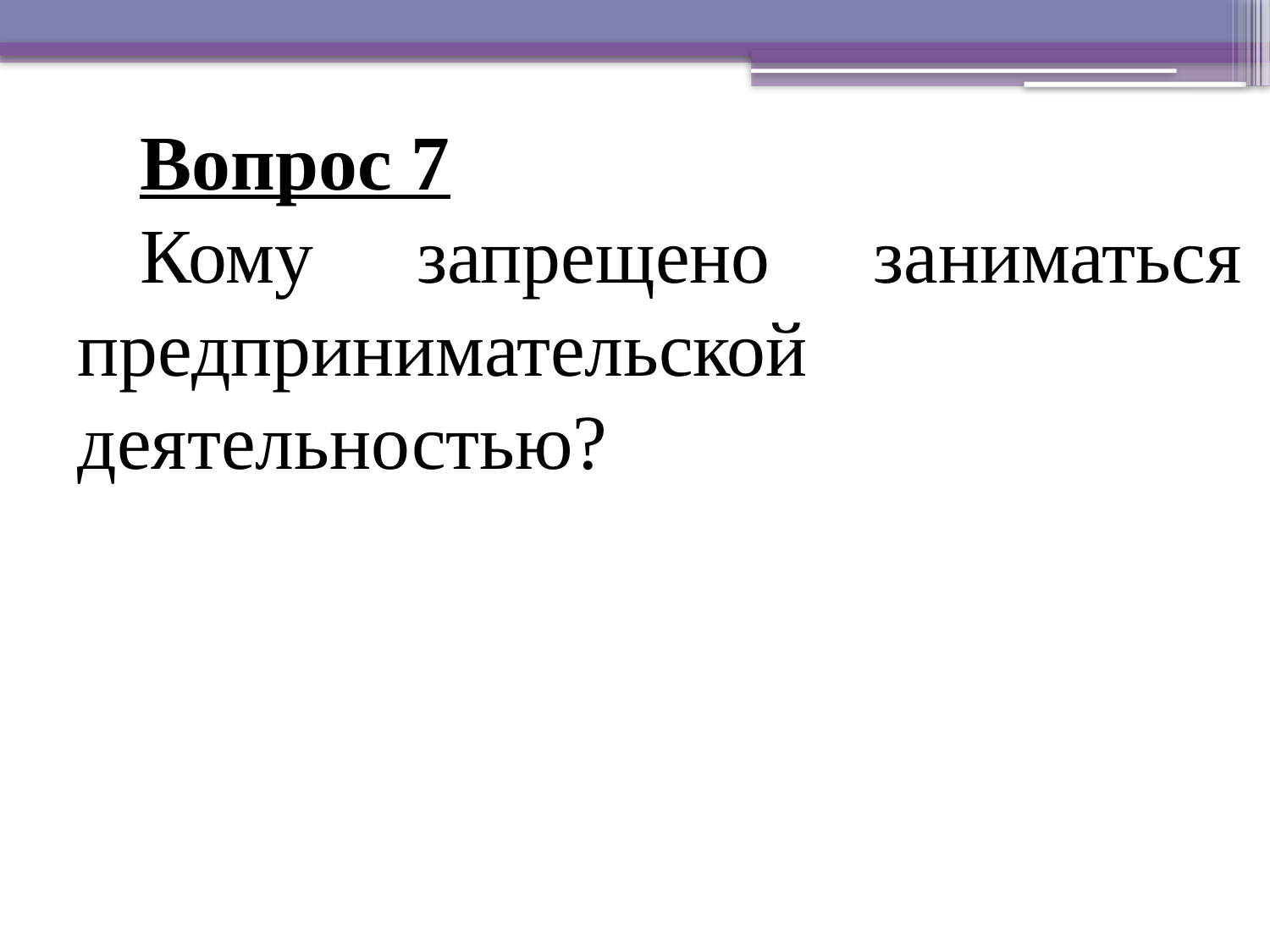

28
Вопрос 7
Кому запрещено заниматься предпринимательской деятельностью?